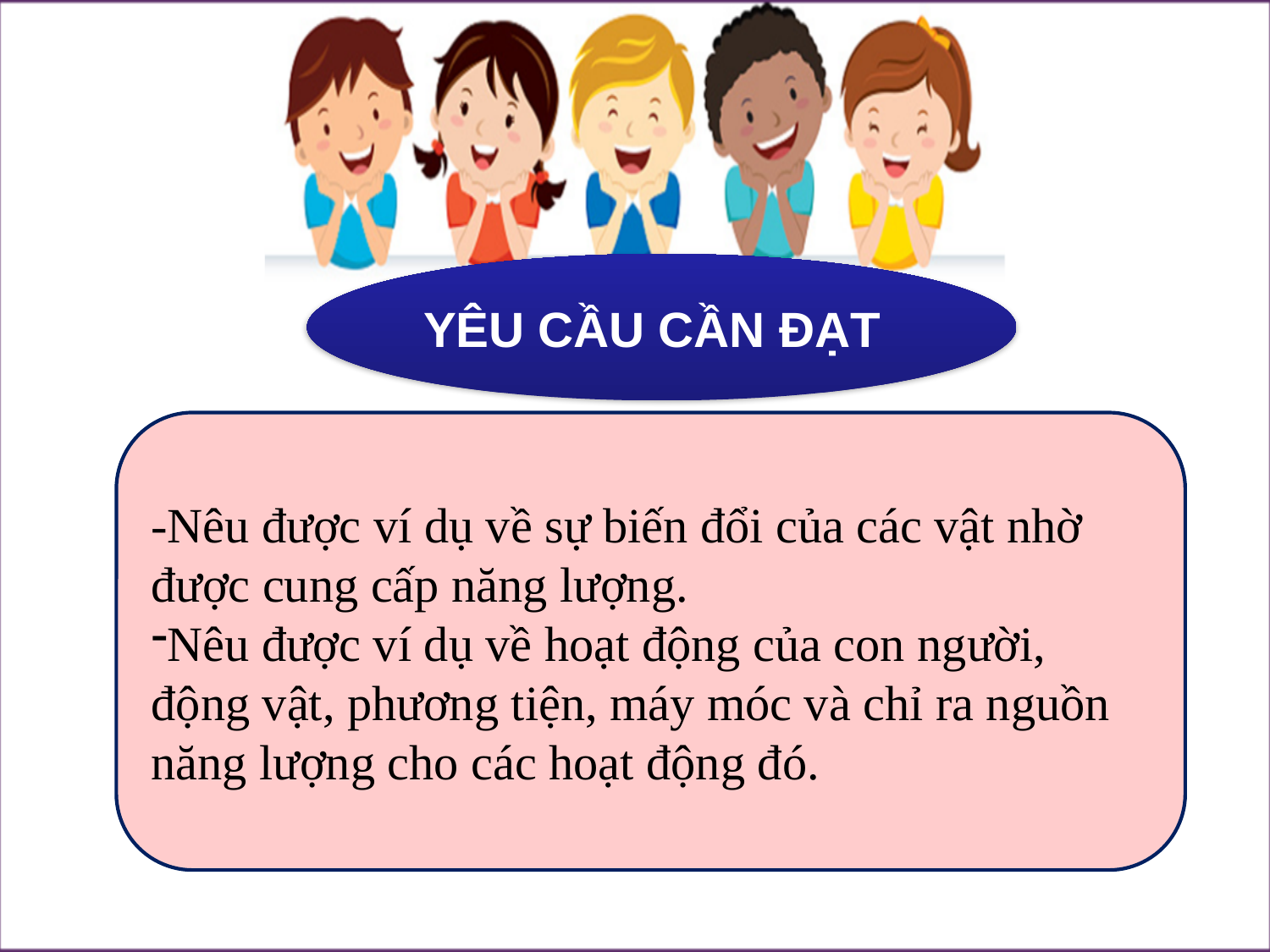

YÊU CẦU CẦN ĐẠT
-Nêu được ví dụ về sự biến đổi của các vật nhờ được cung cấp năng lượng.
Nêu được ví dụ về hoạt động của con người, động vật, phương tiện, máy móc và chỉ ra nguồn năng lượng cho các hoạt động đó.